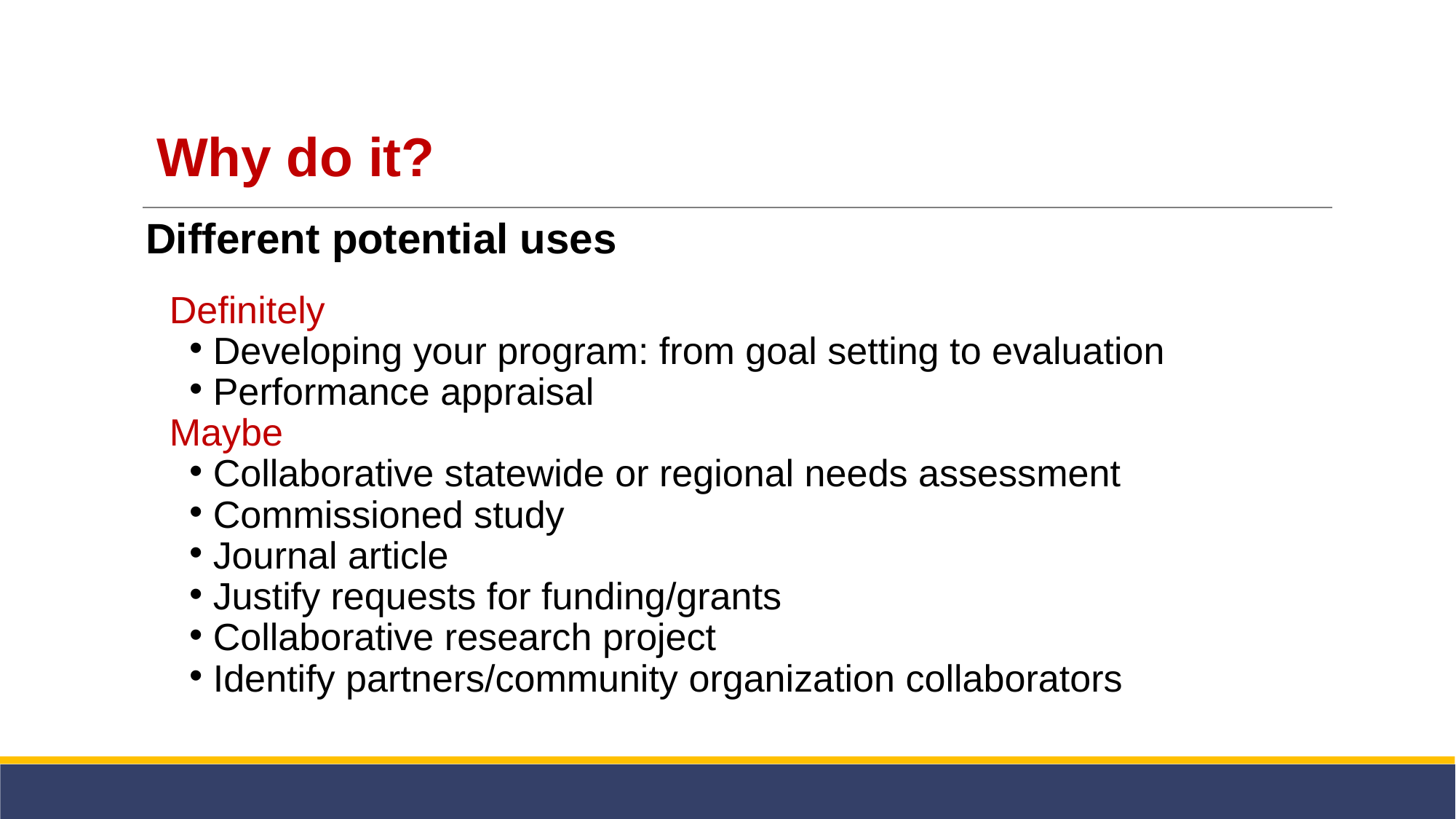

# Why do it?
Different potential uses

Definitely
Developing your program: from goal setting to evaluation
Performance appraisal
Maybe
Collaborative statewide or regional needs assessment
Commissioned study
Journal article
Justify requests for funding/grants
Collaborative research project
Identify partners/community organization collaborators